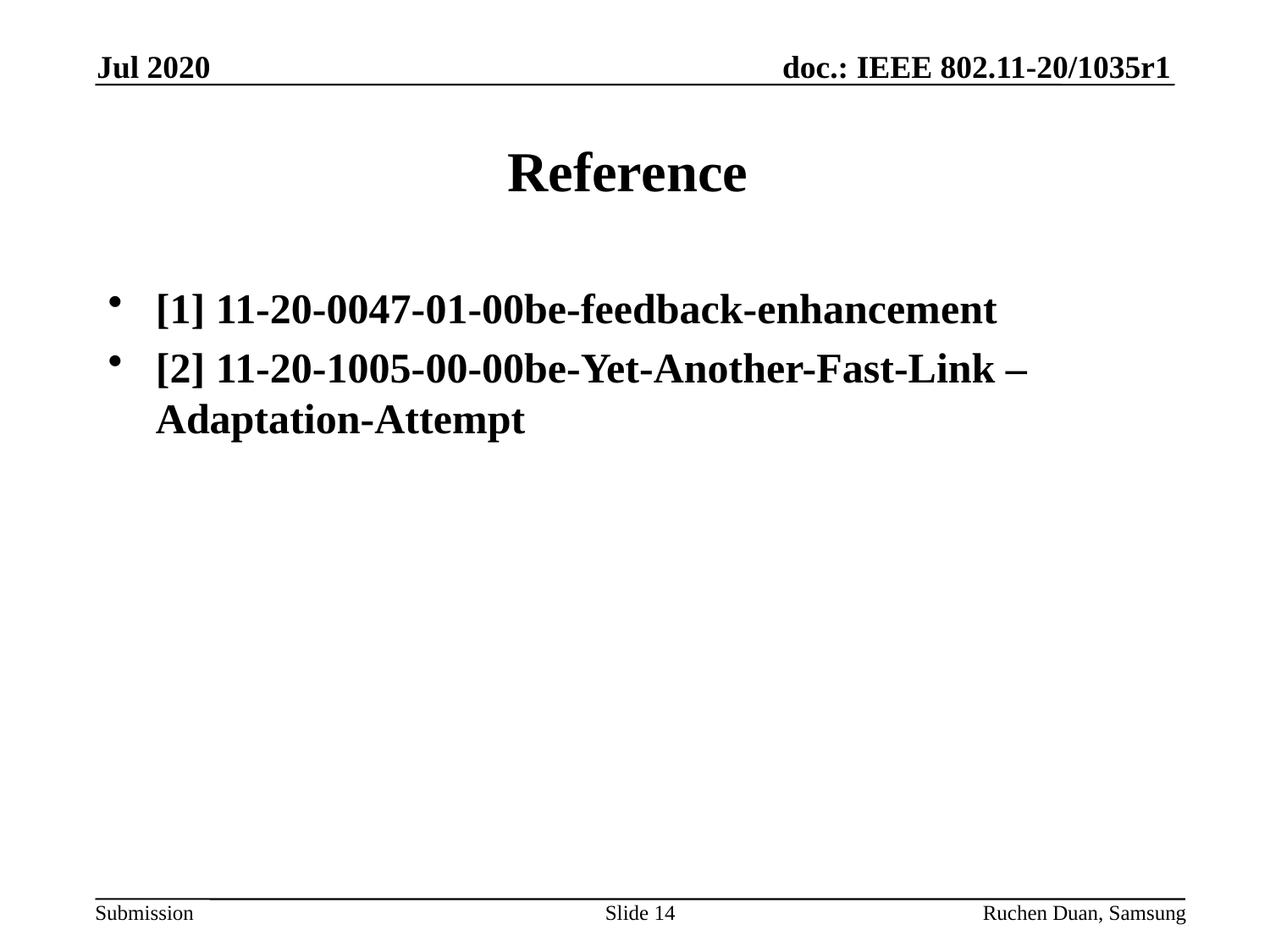

Jul 2020
# Reference
[1] 11-20-0047-01-00be-feedback-enhancement
[2] 11-20-1005-00-00be-Yet-Another-Fast-Link –Adaptation-Attempt
Slide 14
Ruchen Duan, Samsung